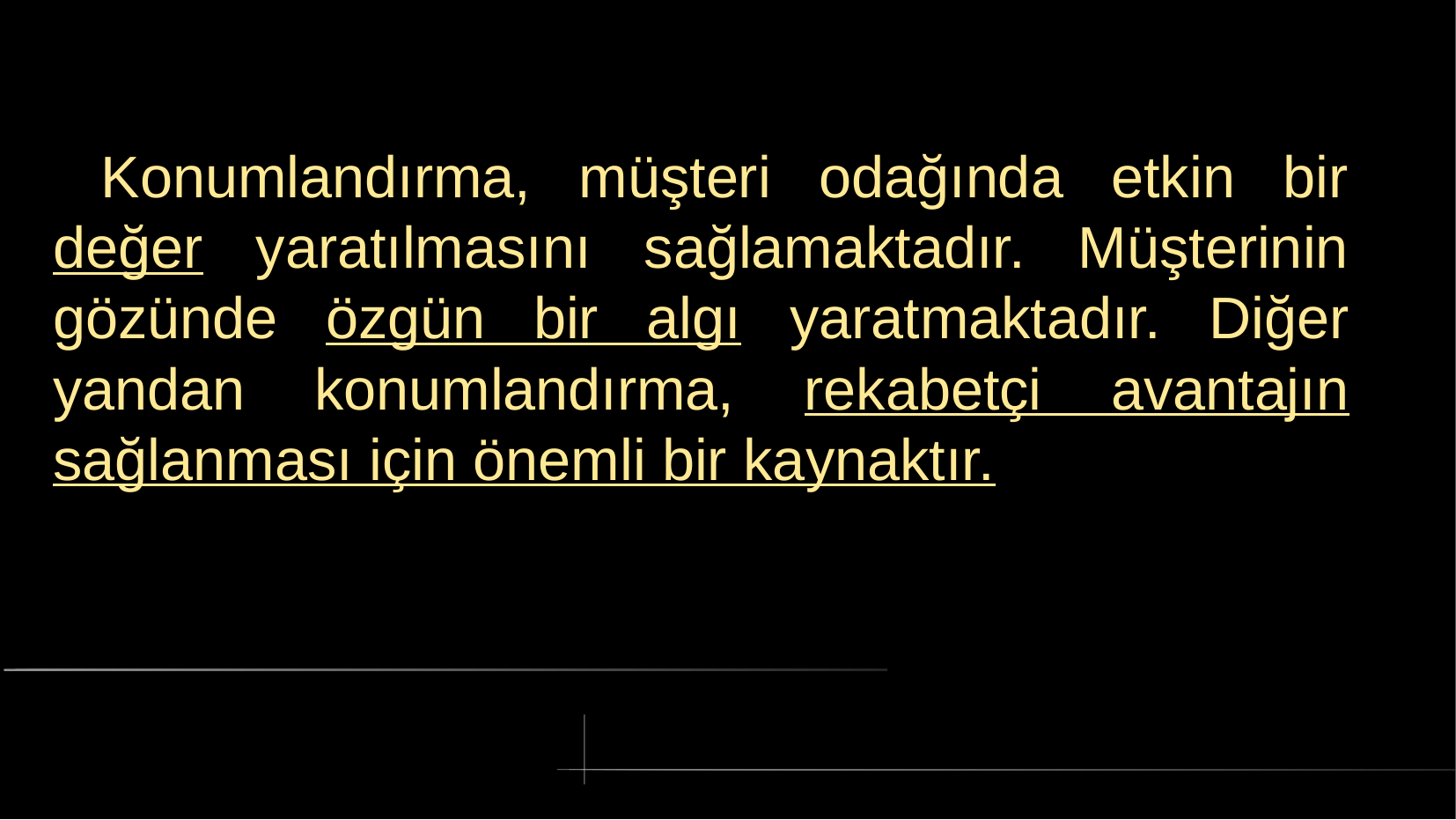

# Konumlandırma, müşteri odağında etkin bir değer yaratılmasını sağlamaktadır. Müşterinin gözünde özgün bir algı yaratmaktadır. Diğer yandan konumlandırma, rekabetçi avantajın sağlanması için önemli bir kaynaktır.